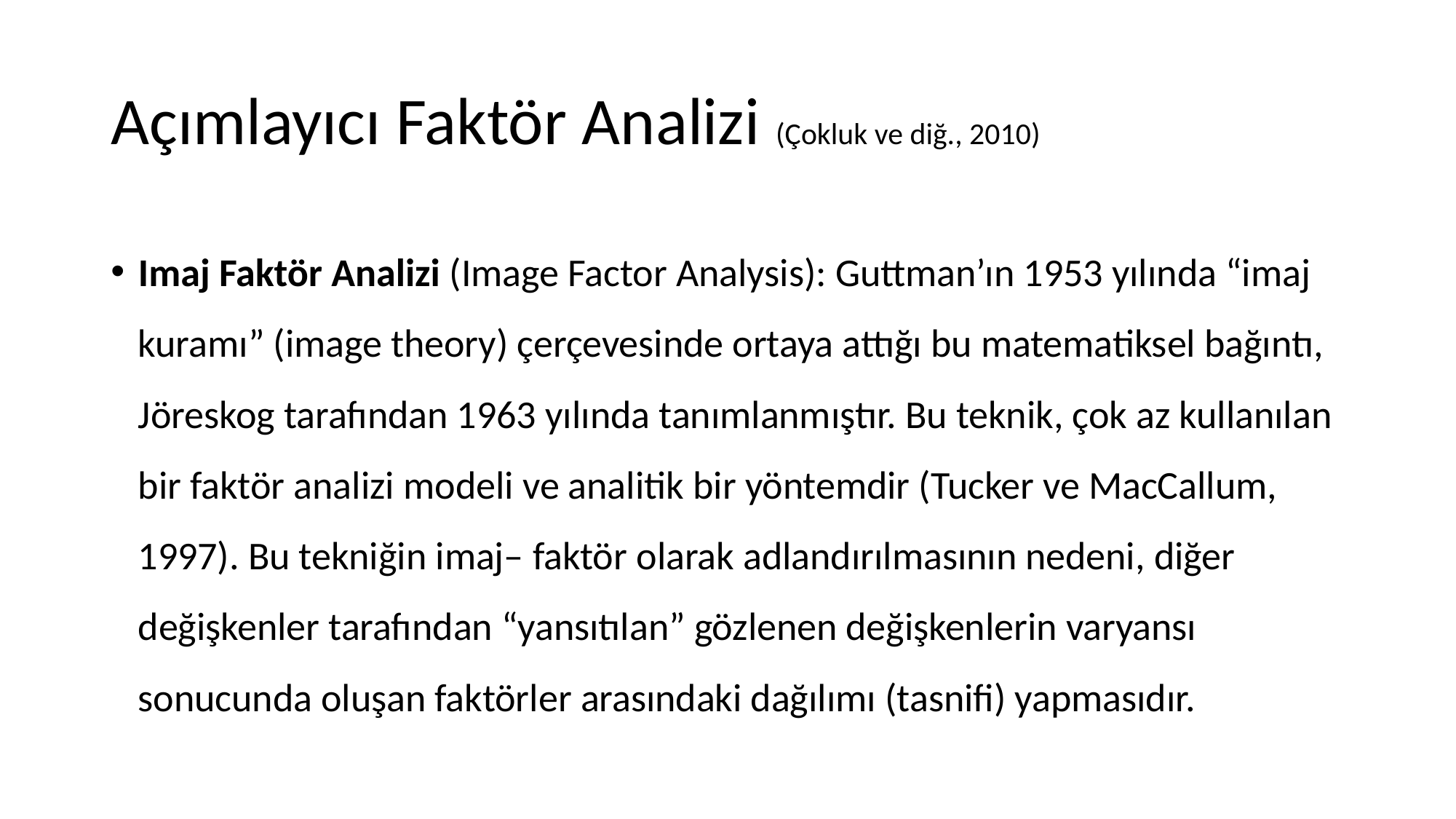

# Açımlayıcı Faktör Analizi (Çokluk ve diğ., 2010)
Imaj Faktör Analizi (Image Factor Analysis): Guttman’ın 1953 yılında “imaj kuramı” (image theory) çerçevesinde ortaya attığı bu matematiksel bağıntı, Jöreskog tarafından 1963 yılında tanımlanmıştır. Bu teknik, çok az kullanılan bir faktör analizi modeli ve analitik bir yöntemdir (Tucker ve MacCallum, 1997). Bu tekniğin imaj– faktör olarak adlandırılmasının nedeni, diğer değişkenler tarafından “yansıtılan” gözlenen değişkenlerin varyansı sonucunda oluşan faktörler arasındaki dağılımı (tasnifi) yapmasıdır.